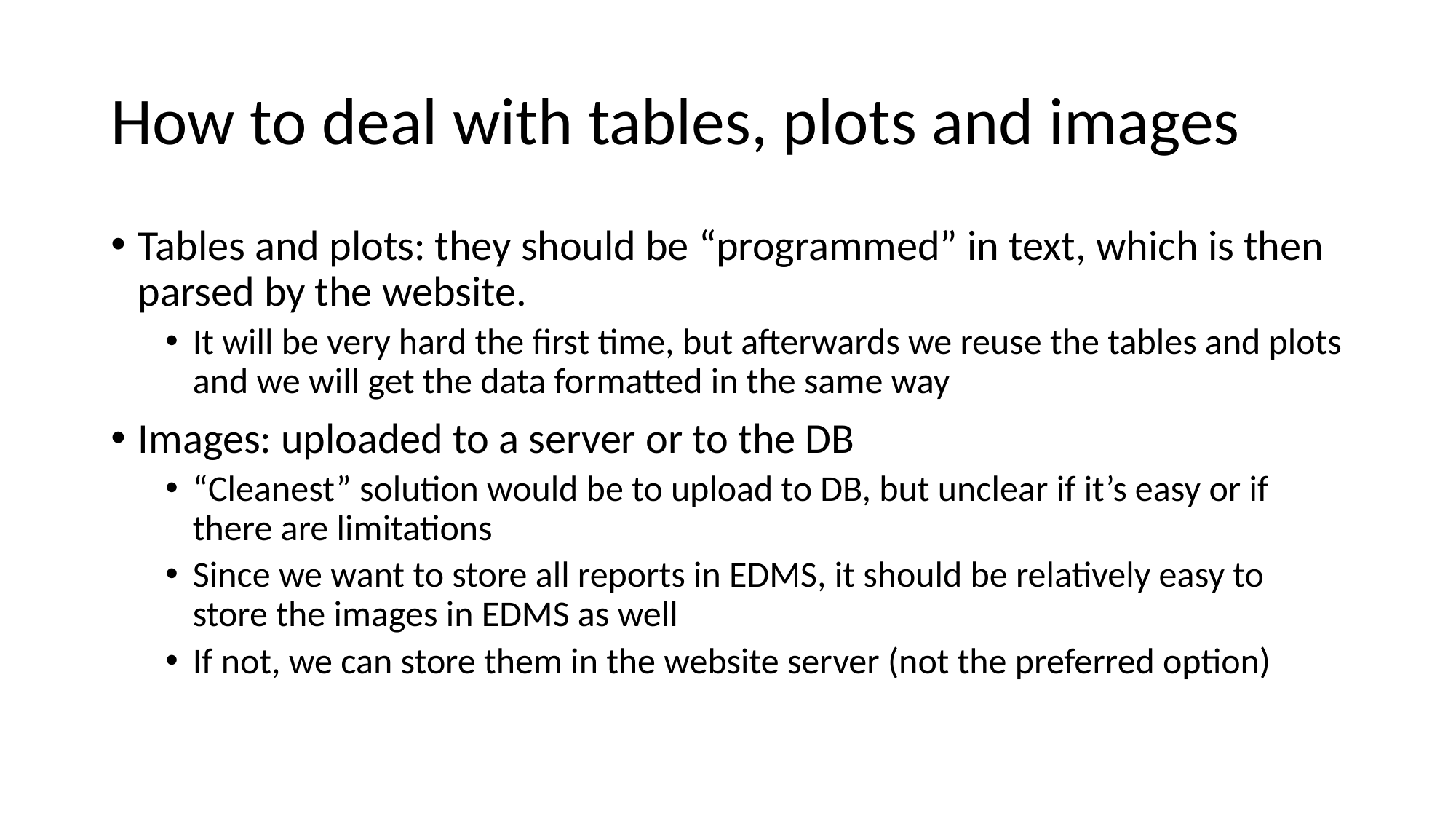

# How to deal with tables, plots and images
Tables and plots: they should be “programmed” in text, which is then parsed by the website.
It will be very hard the first time, but afterwards we reuse the tables and plots and we will get the data formatted in the same way
Images: uploaded to a server or to the DB
“Cleanest” solution would be to upload to DB, but unclear if it’s easy or if there are limitations
Since we want to store all reports in EDMS, it should be relatively easy to store the images in EDMS as well
If not, we can store them in the website server (not the preferred option)